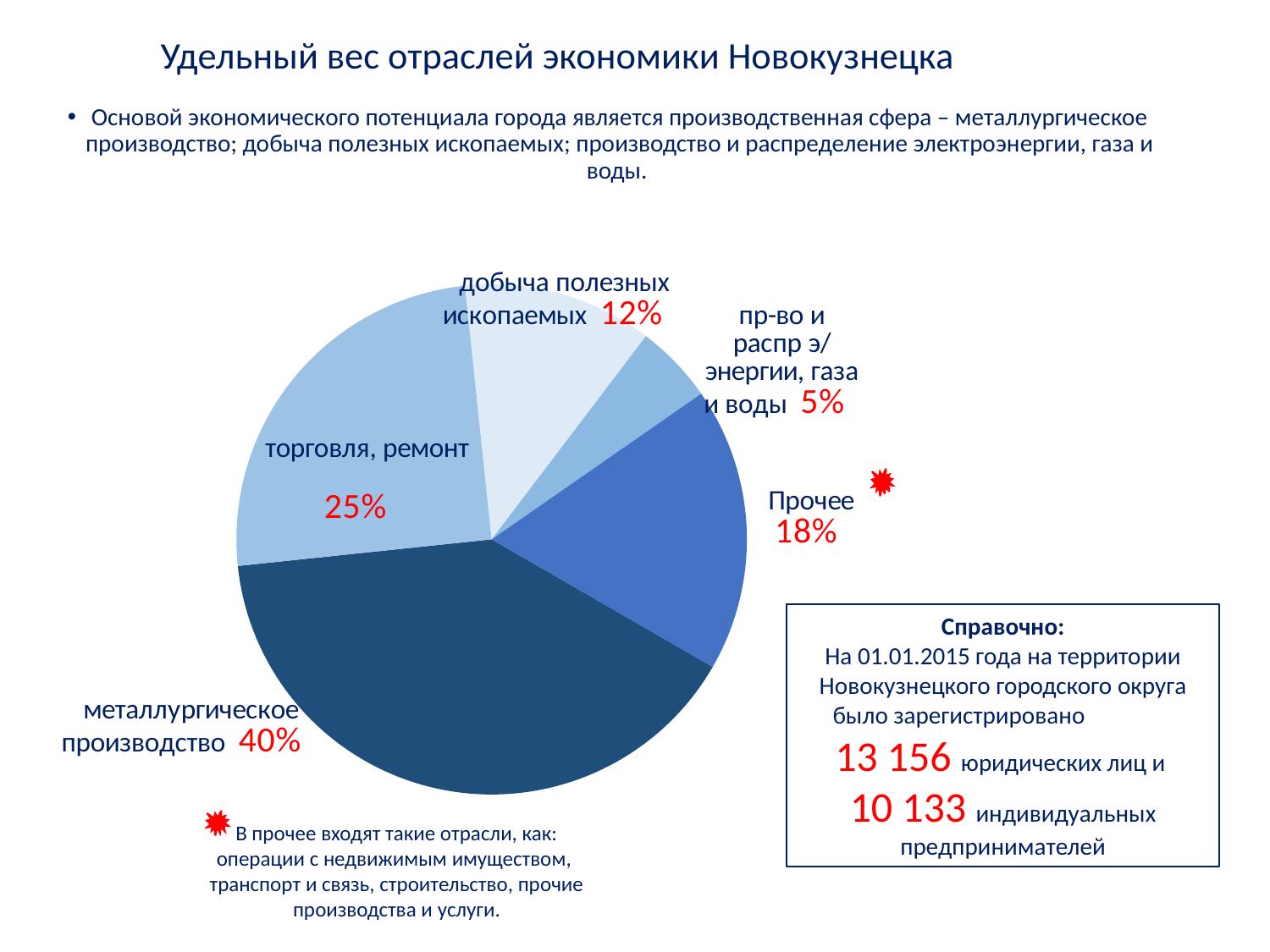

# Удельный вес отраслей экономики Новокузнецка
Основой экономического потенциала города является производственная сфера – металлургическое производство; добыча полезных ископаемых; производство и распределение электроэнергии, газа и воды.

### Chart

| Category | Продажи |
|---|---|
| металлургическое производство | 40.0 |
| торговля, ремонт | 25.0 |
| добыча полезных ископаемых | 12.0 |
| пр-во и распр э/энергии, газа и воды | 5.0 |
| Прочее | 18.0 |
Справочно:
На 01.01.2015 года на территории Новокузнецкого городского округа было зарегистрировано                 13 156 юридических лиц и
10 133 индивидуальных предпринимателей

В прочее входят такие отрасли, как:
операции с недвижимым имуществом,  транспорт и связь, строительство, прочие производства и услуги.
11